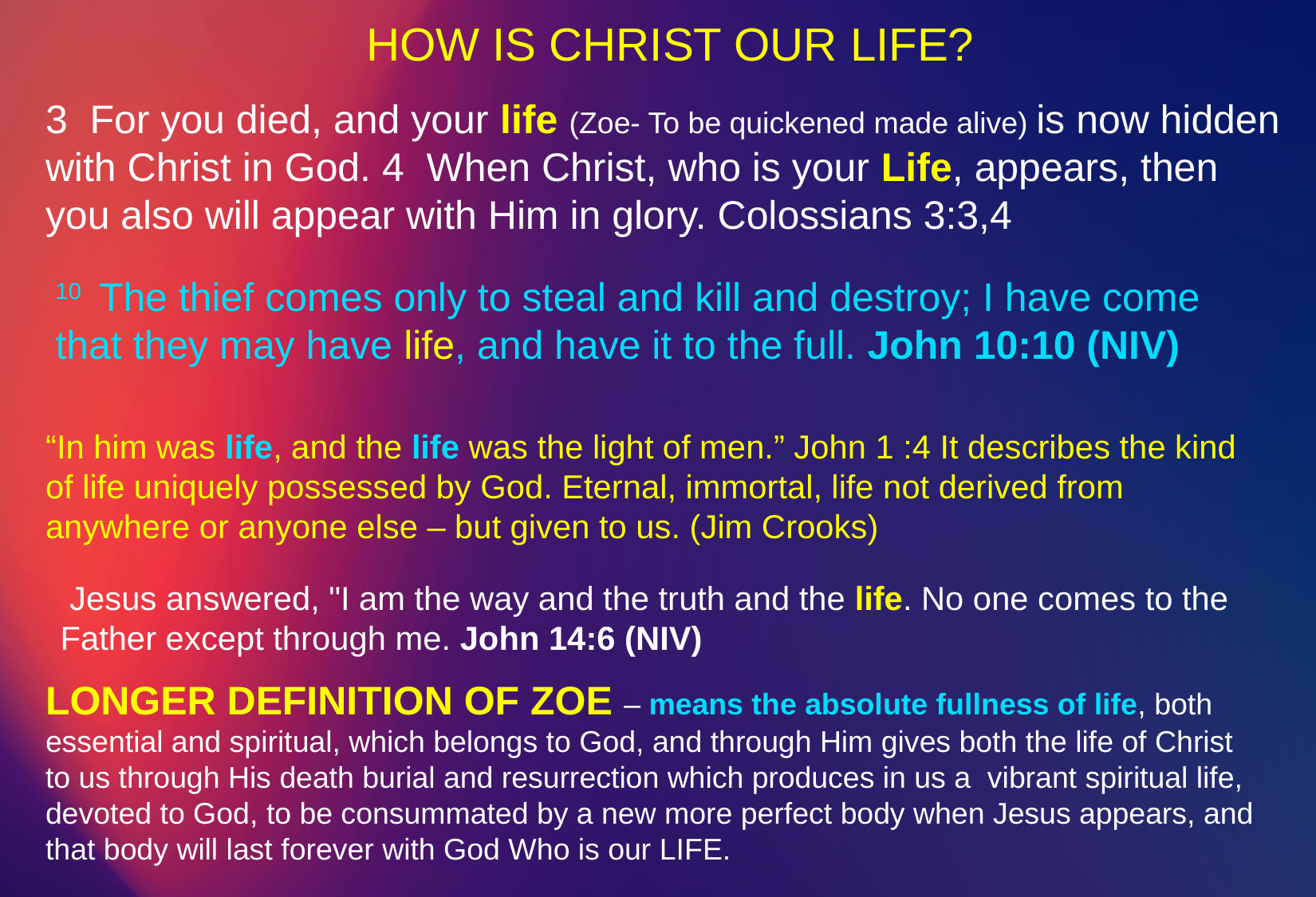

HOW IS CHRIST OUR LIFE?
3  For you died, and your life (Zoe- To be quickened made alive) is now hidden with Christ in God. 4  When Christ, who is your Life, appears, then you also will appear with Him in glory. Colossians 3:3,4
10  The thief comes only to steal and kill and destroy; I have come that they may have life, and have it to the full. John 10:10 (NIV)
“In him was life, and the life was the light of men.” John 1 :4 It describes the kind of life uniquely possessed by God. Eternal, immortal, life not derived from anywhere or anyone else – but given to us. (Jim Crooks)
 Jesus answered, "I am the way and the truth and the life. No one comes to the Father except through me. John 14:6 (NIV)
LONGER DEFINITION OF ZOE – means the absolute fullness of life, both essential and spiritual, which belongs to God, and through Him gives both the life of Christ  to us through His death burial and resurrection which produces in us a  vibrant spiritual life, devoted to God, to be consummated by a new more perfect body when Jesus appears, and that body will last forever with God Who is our LIFE.